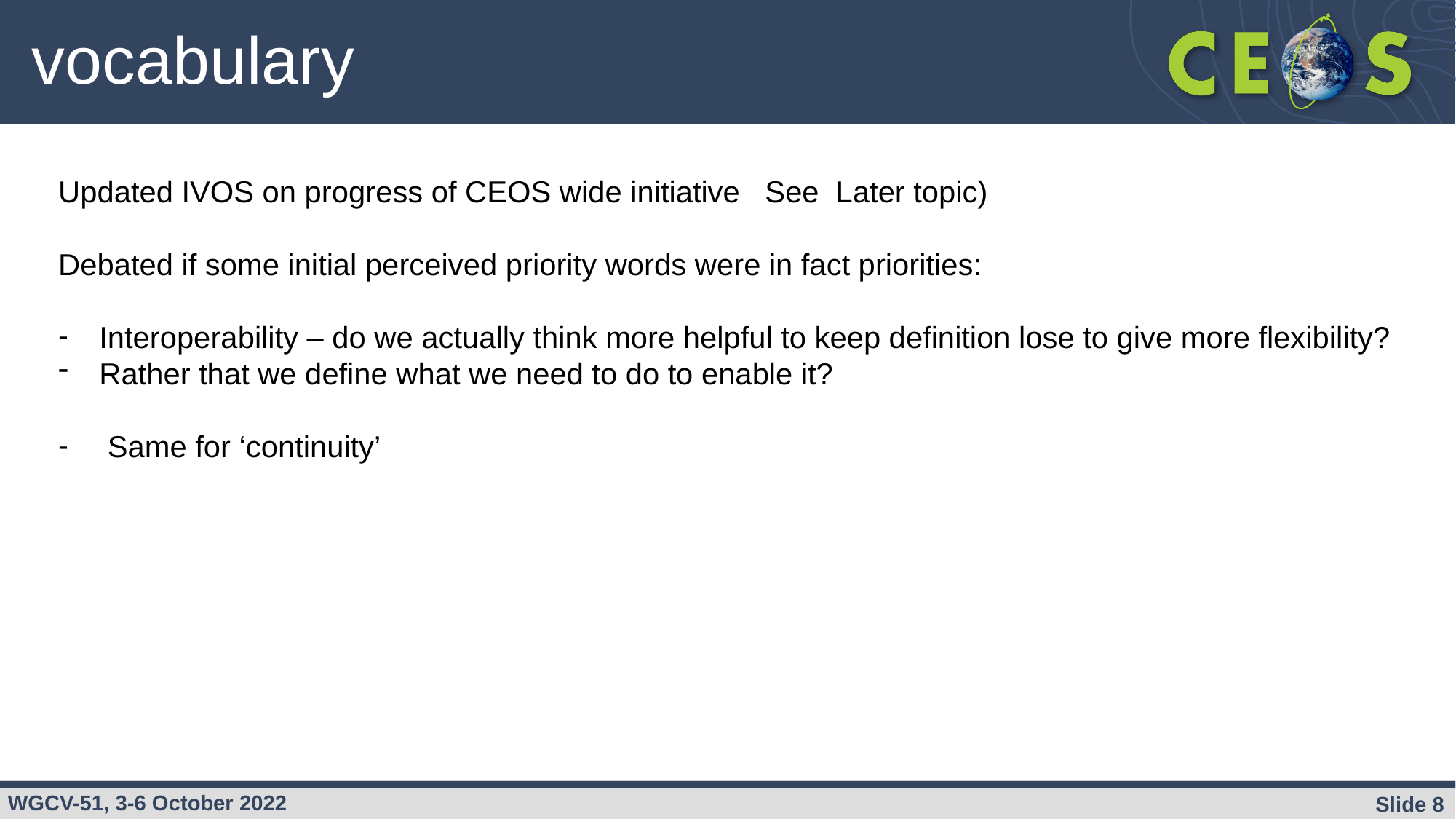

# vocabulary
Updated IVOS on progress of CEOS wide initiative   See  Later topic)

Debated if some initial perceived priority words were in fact priorities:

Interoperability – do we actually think more helpful to keep definition lose to give more flexibility?
Rather that we define what we need to do to enable it?

 Same for ‘continuity’